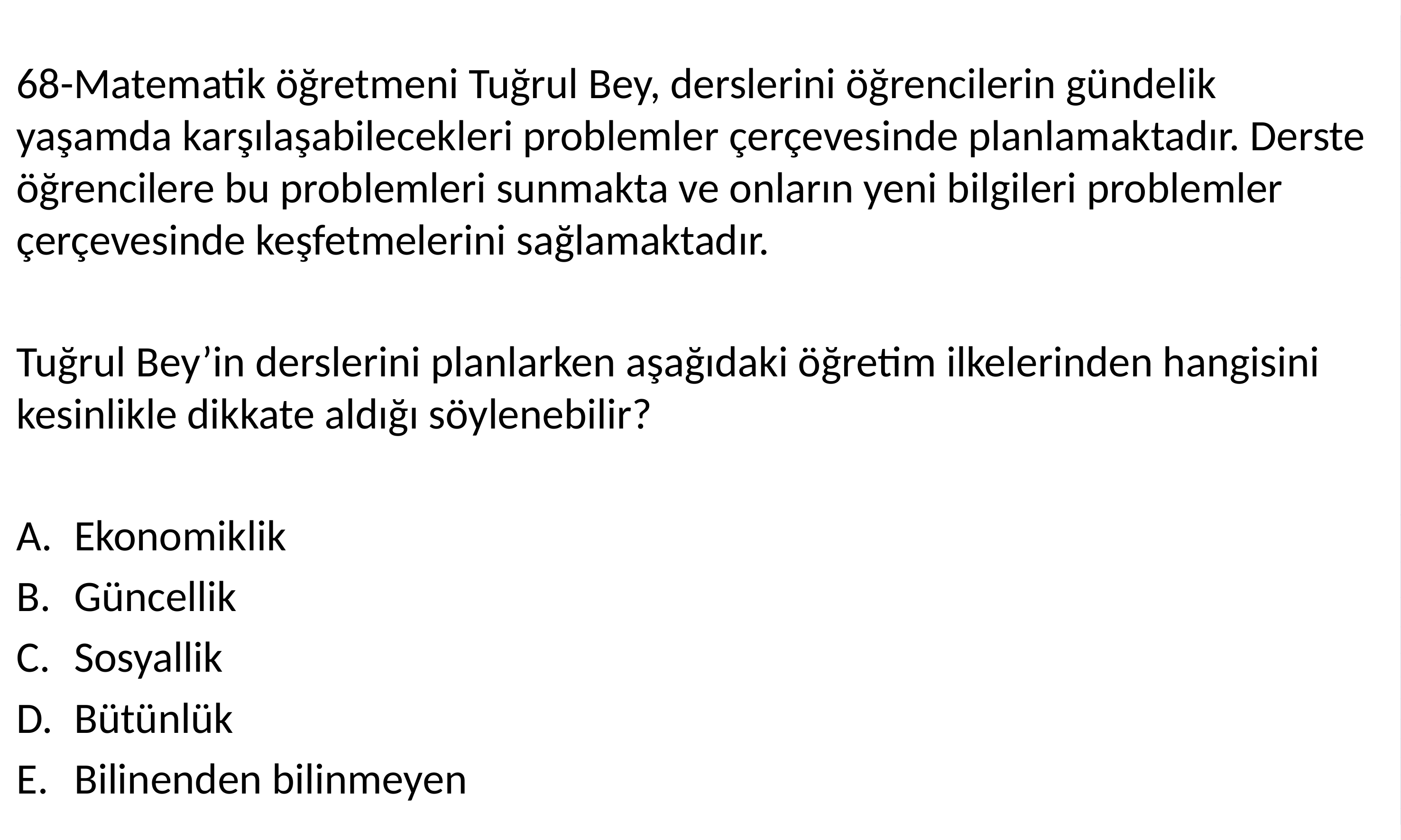

68-Matematik öğretmeni Tuğrul Bey, derslerini öğrencilerin gündelik yaşamda karşılaşabilecekleri problemler çerçevesinde planlamaktadır. Derste öğrencilere bu problemleri sunmakta ve onların yeni bilgileri problemler çerçevesinde keşfetmelerini sağlamaktadır.

Tuğrul Bey’in derslerini planlarken aşağıdaki öğretim ilkelerinden hangisini kesinlikle dikkate aldığı söylenebilir?

Ekonomiklik
Güncellik
Sosyallik
Bütünlük
Bilinenden bilinmeyen